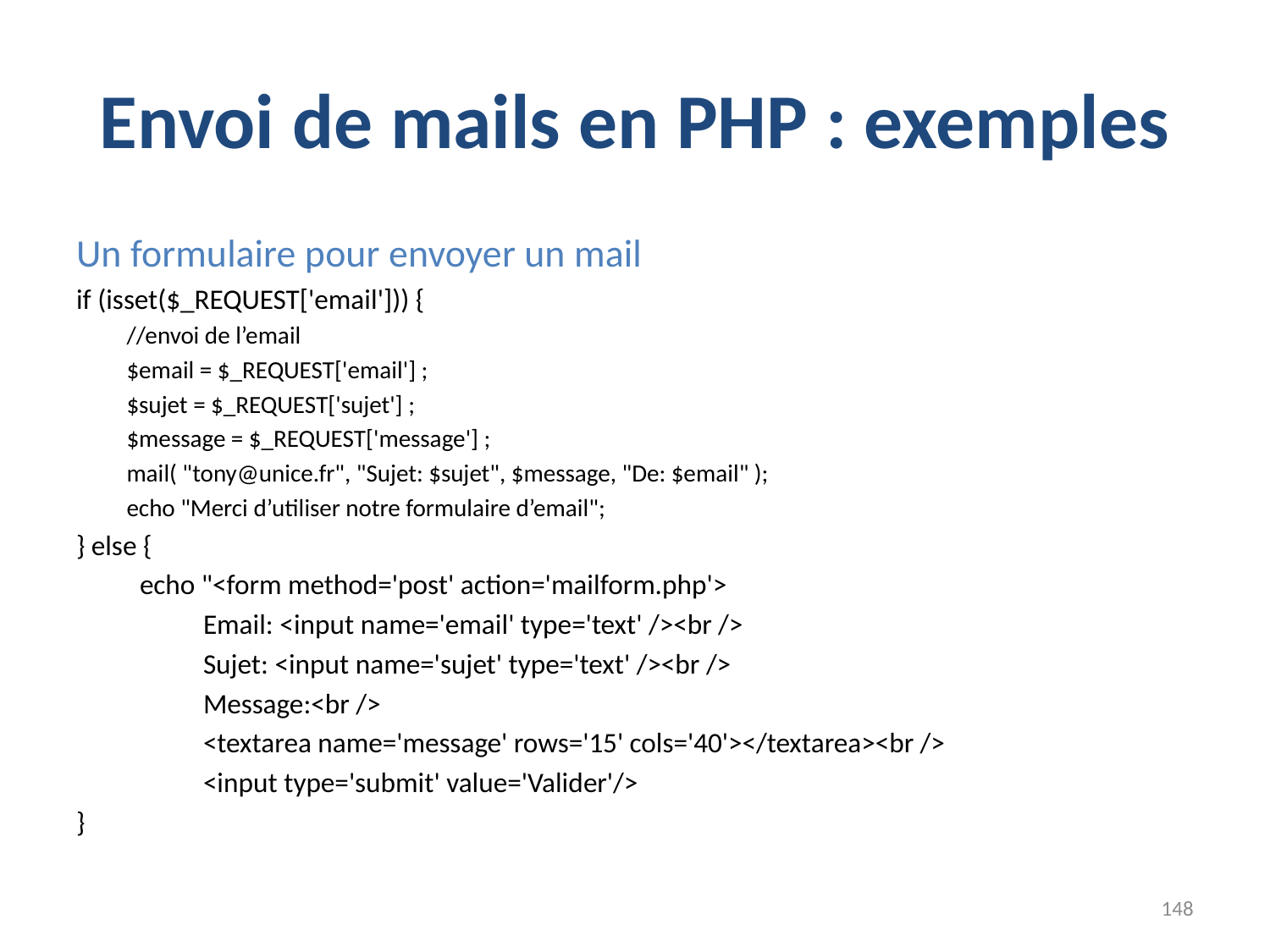

# Envoi de mails en PHP : exemples
Un formulaire pour envoyer un mail
if (isset($_REQUEST['email'])) {
//envoi de l’email
$email = $_REQUEST['email'] ;
$sujet = $_REQUEST['sujet'] ;
$message = $_REQUEST['message'] ;
mail( "tony@unice.fr", "Sujet: $sujet", $message, "De: $email" );
echo "Merci d’utiliser notre formulaire d’email";
} else {
	echo "<form method='post' action='mailform.php'>
		Email: <input name='email' type='text' /><br />
		Sujet: <input name='sujet' type='text' /><br />
		Message:<br />
		<textarea name='message' rows='15' cols='40'></textarea><br />
		<input type='submit' value='Valider'/>
}
148